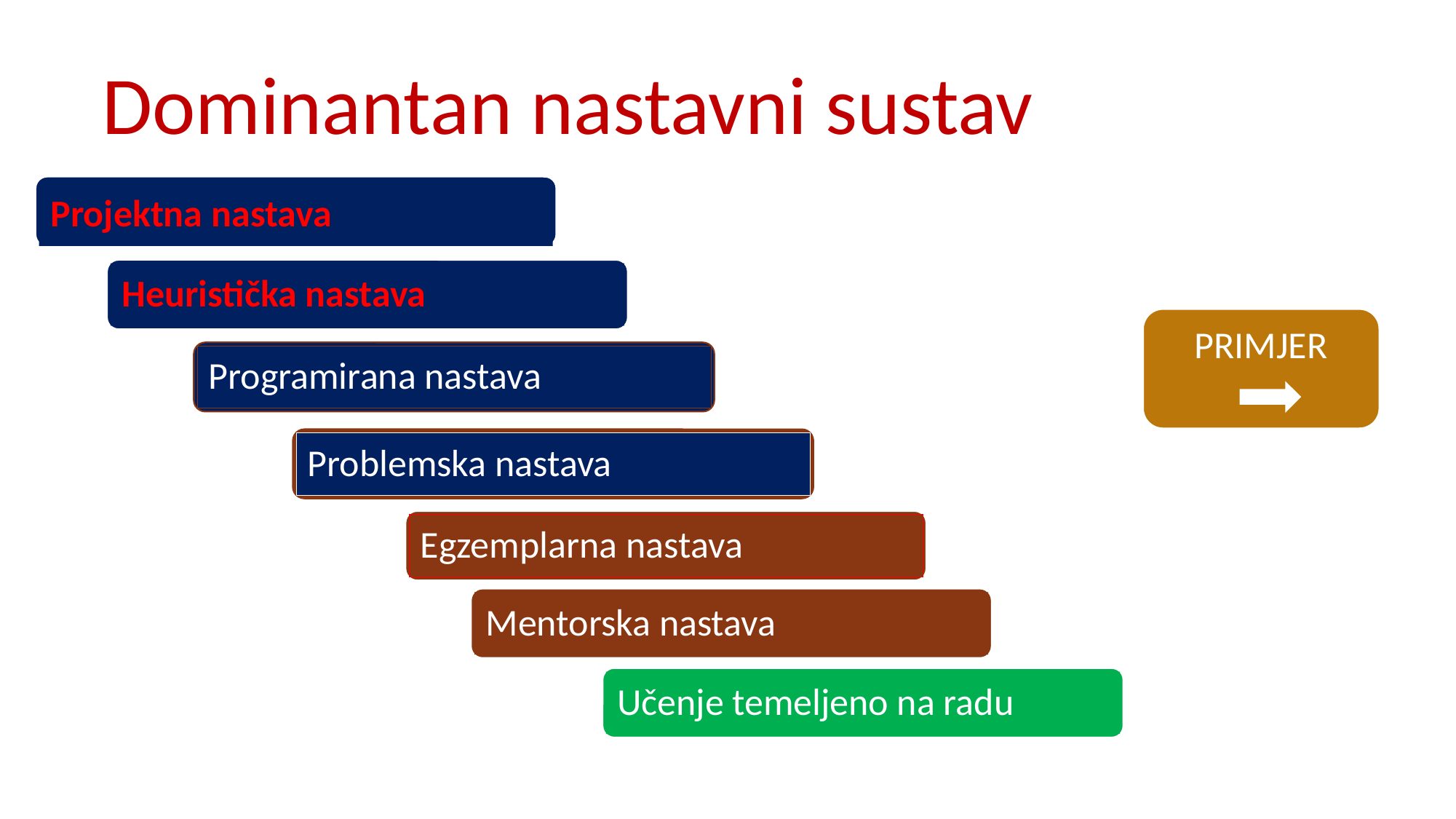

Dominantan nastavni sustav

Projektna nastava

Heuristička nastava

Programirana nastava

Problemska nastava

Egzemplarna nastava

Mentorska nastava

Učenje temeljeno na radu
PRIMJER